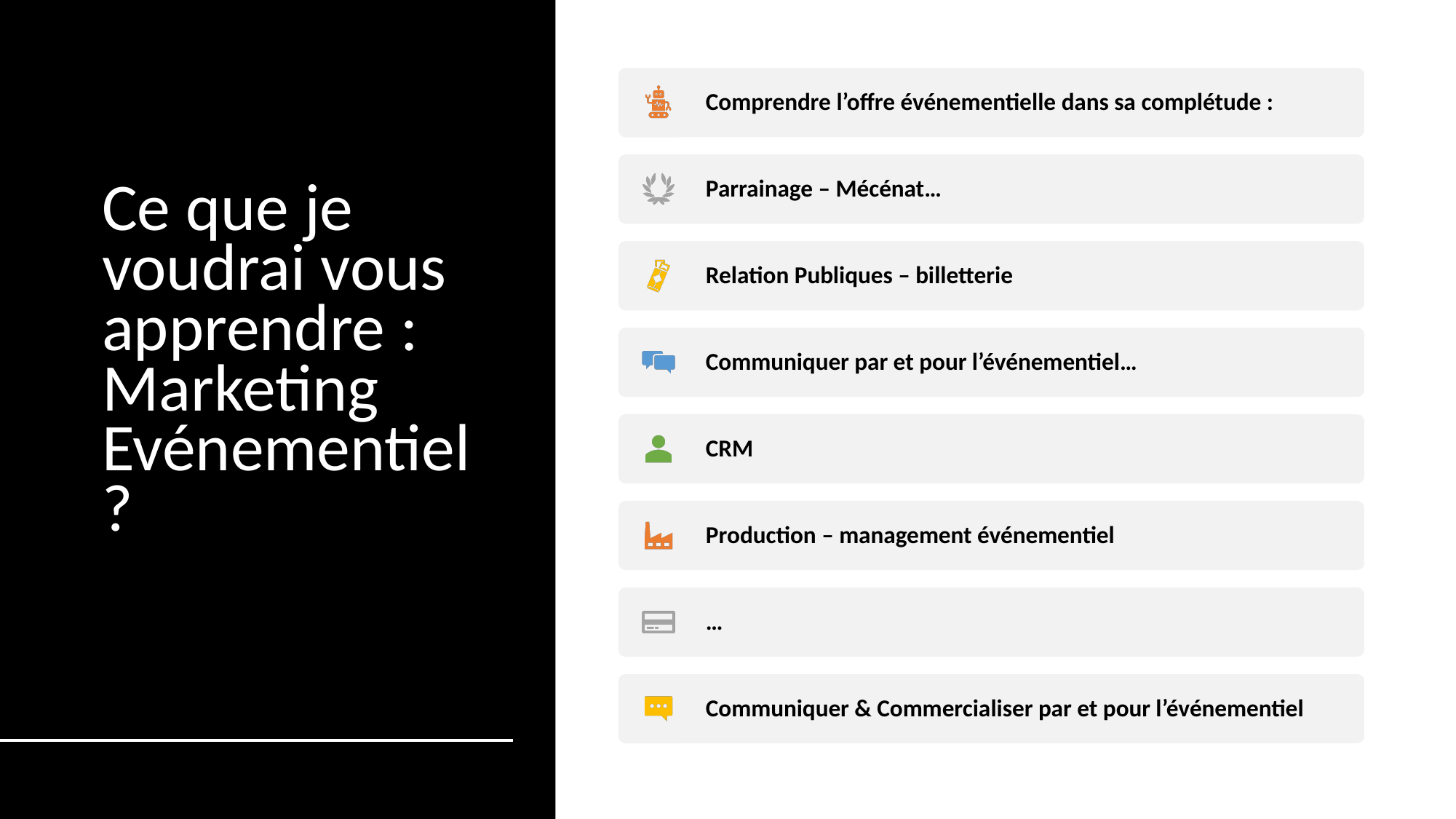

Ce que je voudrai vous apprendre : Marketing Evénementiel ?
Comprendre l’offre événementielle dans sa complétude :
Parrainage – Mécénat…
Relation Publiques – billetterie
Communiquer par et pour l’événementiel…
CRM
Production – management événementiel
…
Communiquer & Commercialiser par et pour l’événementiel